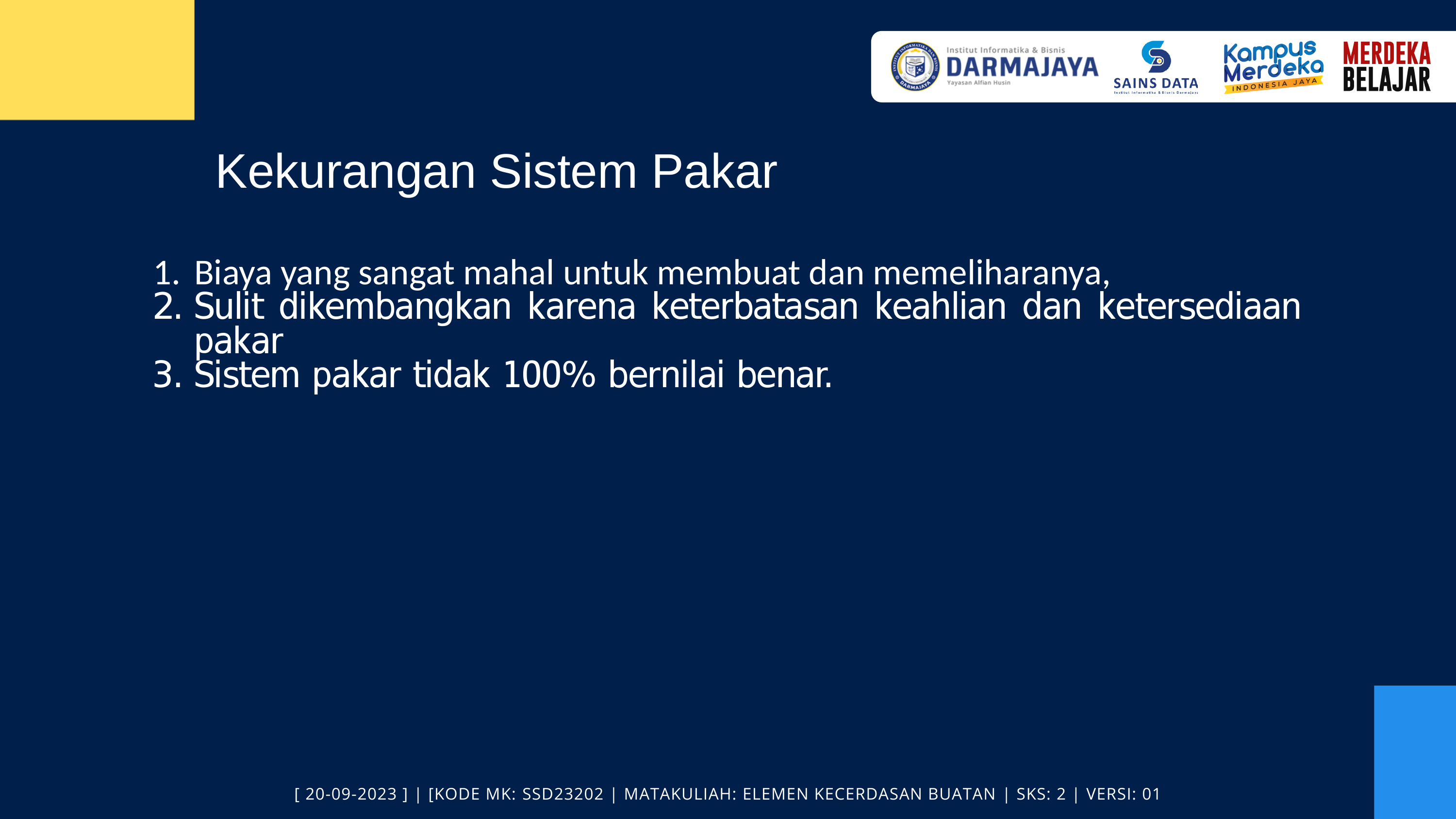

Kekurangan Sistem Pakar
Biaya yang sangat mahal untuk membuat dan memeliharanya,
Sulit dikembangkan karena keterbatasan keahlian dan ketersediaan pakar
Sistem pakar tidak 100% bernilai benar.

[ 20-09-2023 ] | [KODE MK: SSD23202 | MATAKULIAH: ELEMEN KECERDASAN BUATAN | SKS: 2 | VERSI: 01